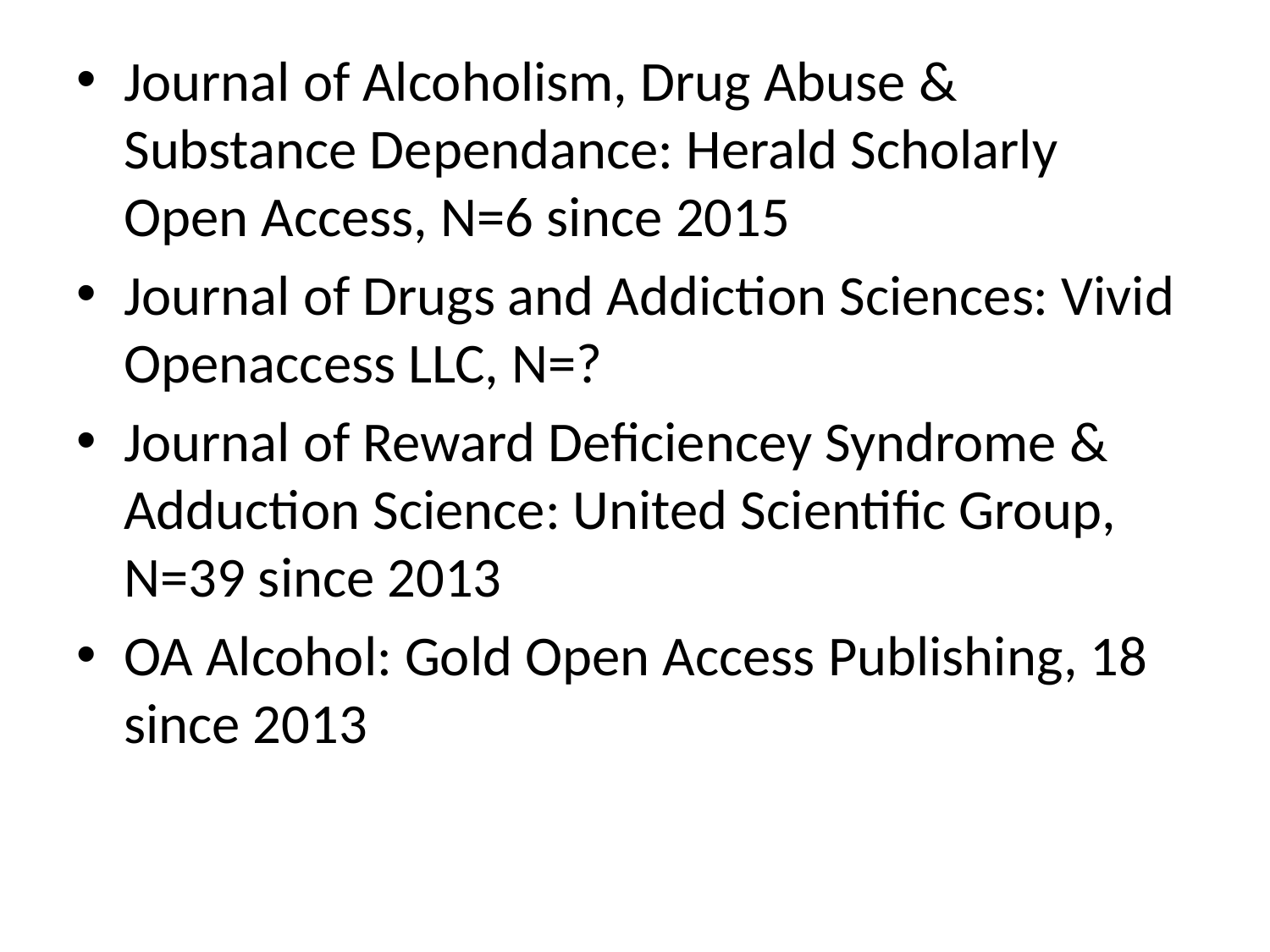

#
Journal of Alcoholism, Drug Abuse & Substance Dependance: Herald Scholarly Open Access, N=6 since 2015
Journal of Drugs and Addiction Sciences: Vivid Openaccess LLC, N=?
Journal of Reward Deficiencey Syndrome & Adduction Science: United Scientific Group, N=39 since 2013
OA Alcohol: Gold Open Access Publishing, 18 since 2013